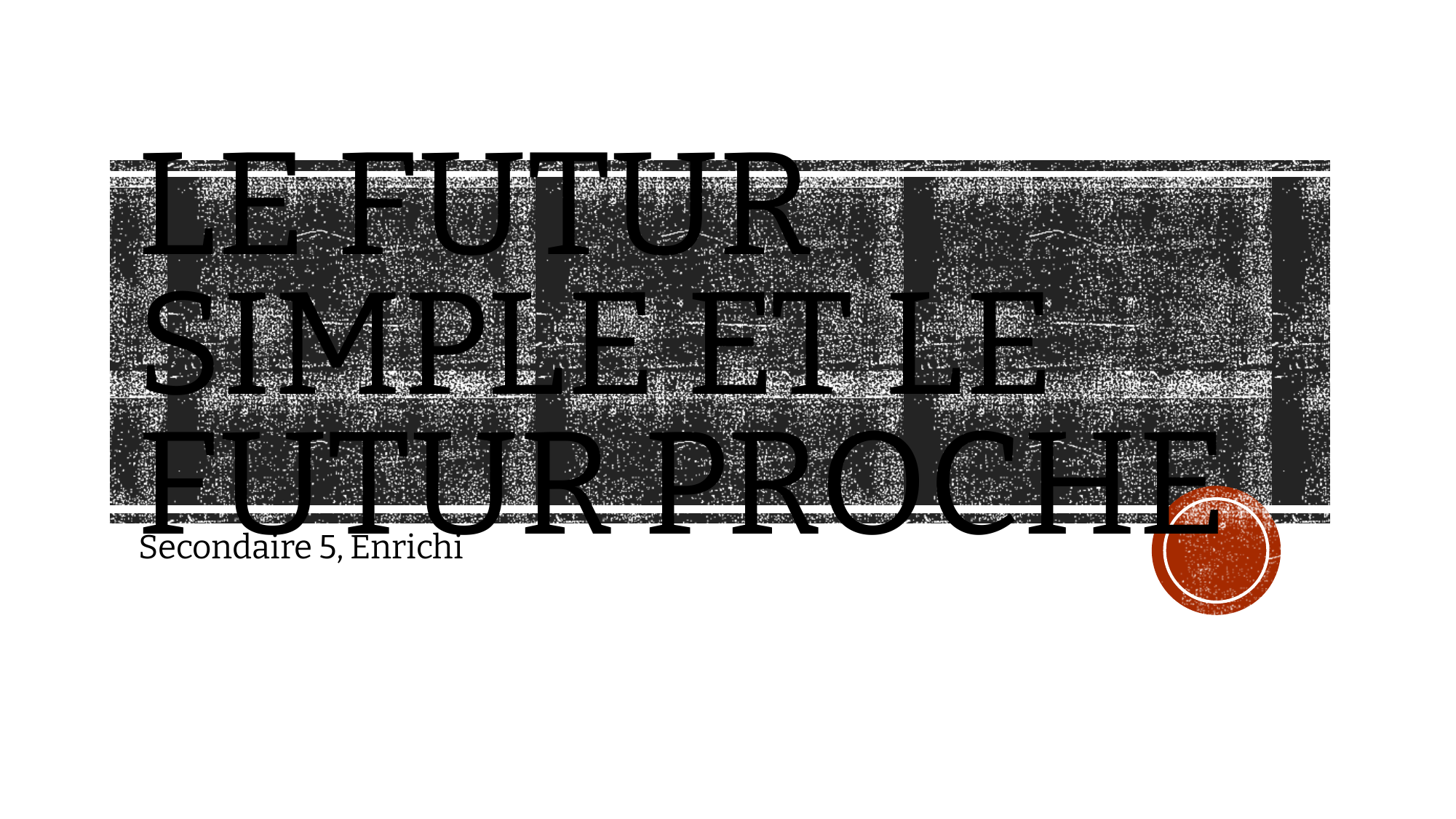

# Le futur simple et le futur proche
Secondaire 5, Enrichi